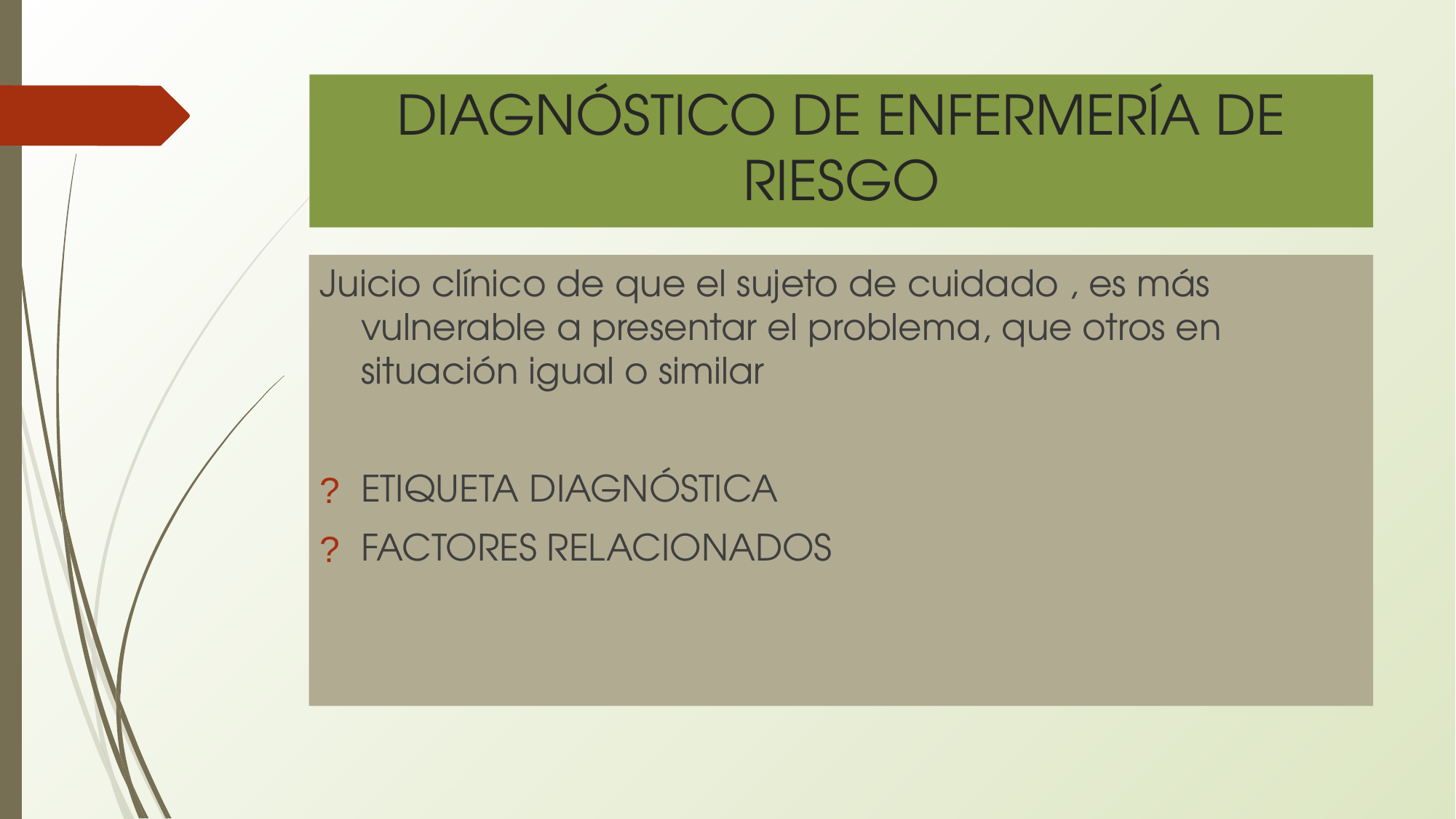

# DIAGNÓSTICO DE ENFERMERÍA DE RIESGO
Juicio clínico de que el sujeto de cuidado , es más vulnerable a presentar el problema, que otros en situación igual o similar

ETIQUETA DIAGNÓSTICA
FACTORES RELACIONADOS